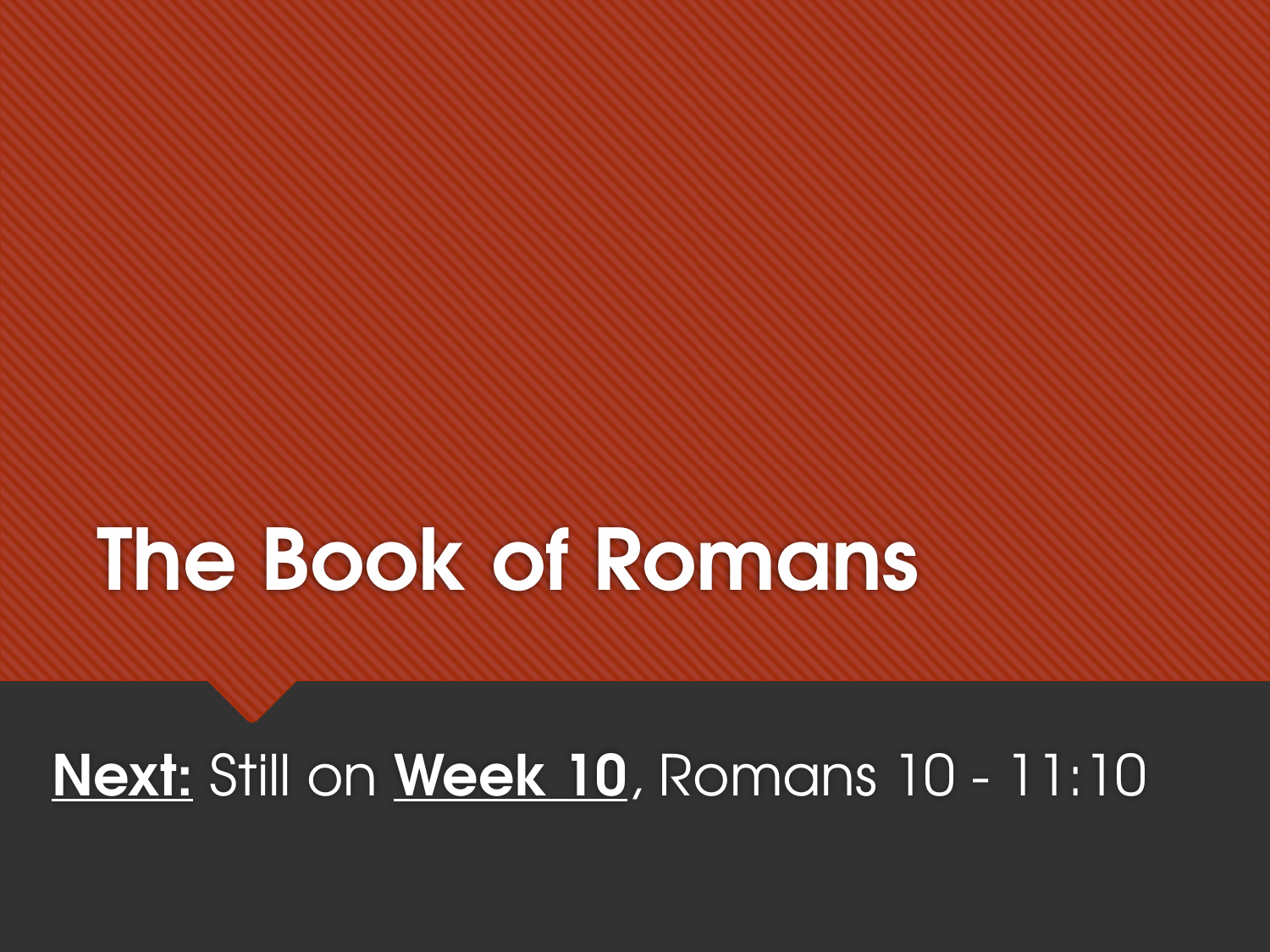

# The Book of Romans
Next: Still on Week 10, Romans 10 - 11:10